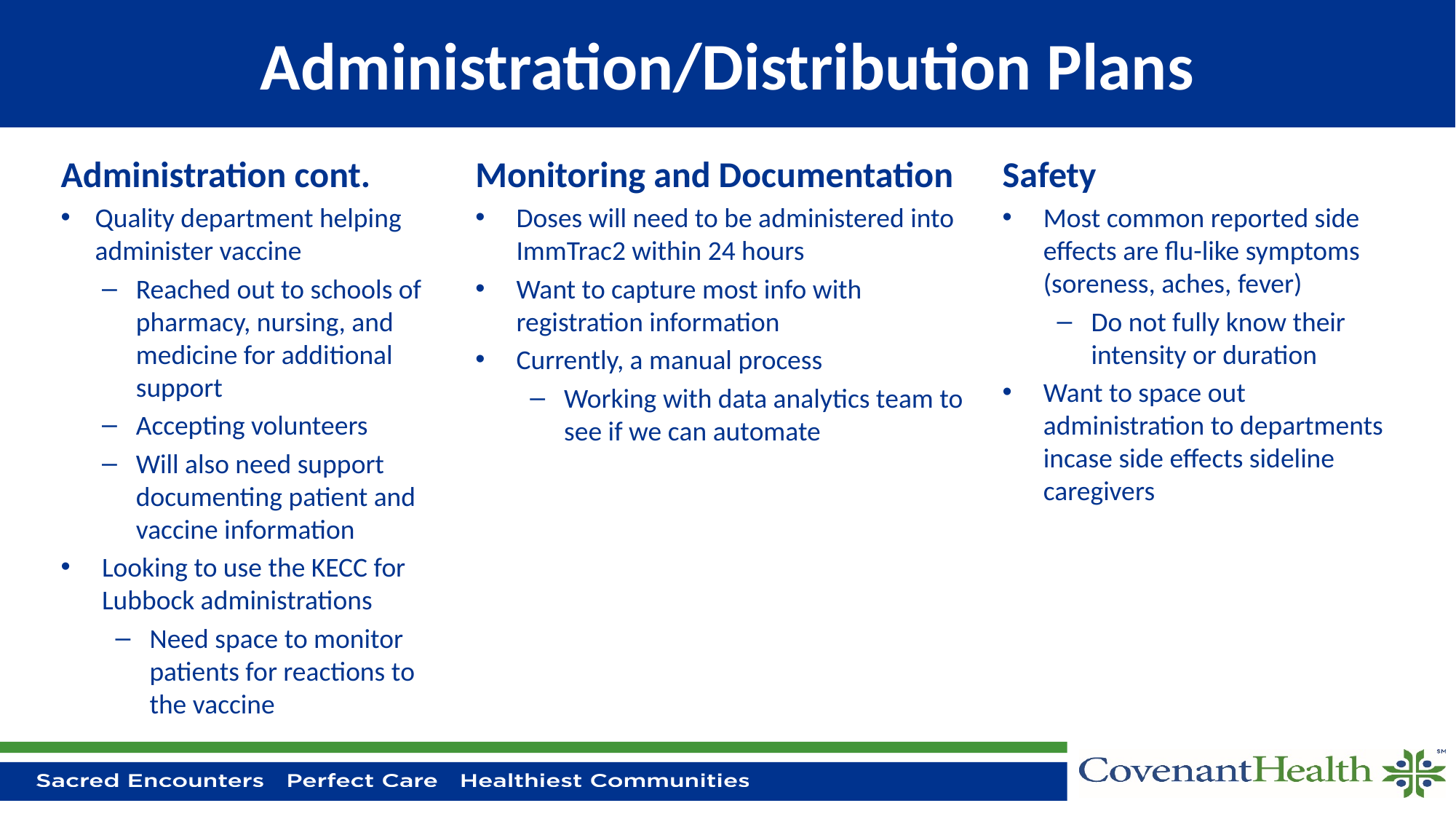

# Administration/Distribution Plans
Administration cont.
Quality department helping administer vaccine
Reached out to schools of pharmacy, nursing, and medicine for additional support
Accepting volunteers
Will also need support documenting patient and vaccine information
Looking to use the KECC for Lubbock administrations
Need space to monitor patients for reactions to the vaccine

Monitoring and Documentation
Doses will need to be administered into ImmTrac2 within 24 hours
Want to capture most info with registration information
Currently, a manual process
Working with data analytics team to see if we can automate

Safety
Most common reported side effects are flu-like symptoms (soreness, aches, fever)
Do not fully know their intensity or duration
Want to space out administration to departments incase side effects sideline caregivers